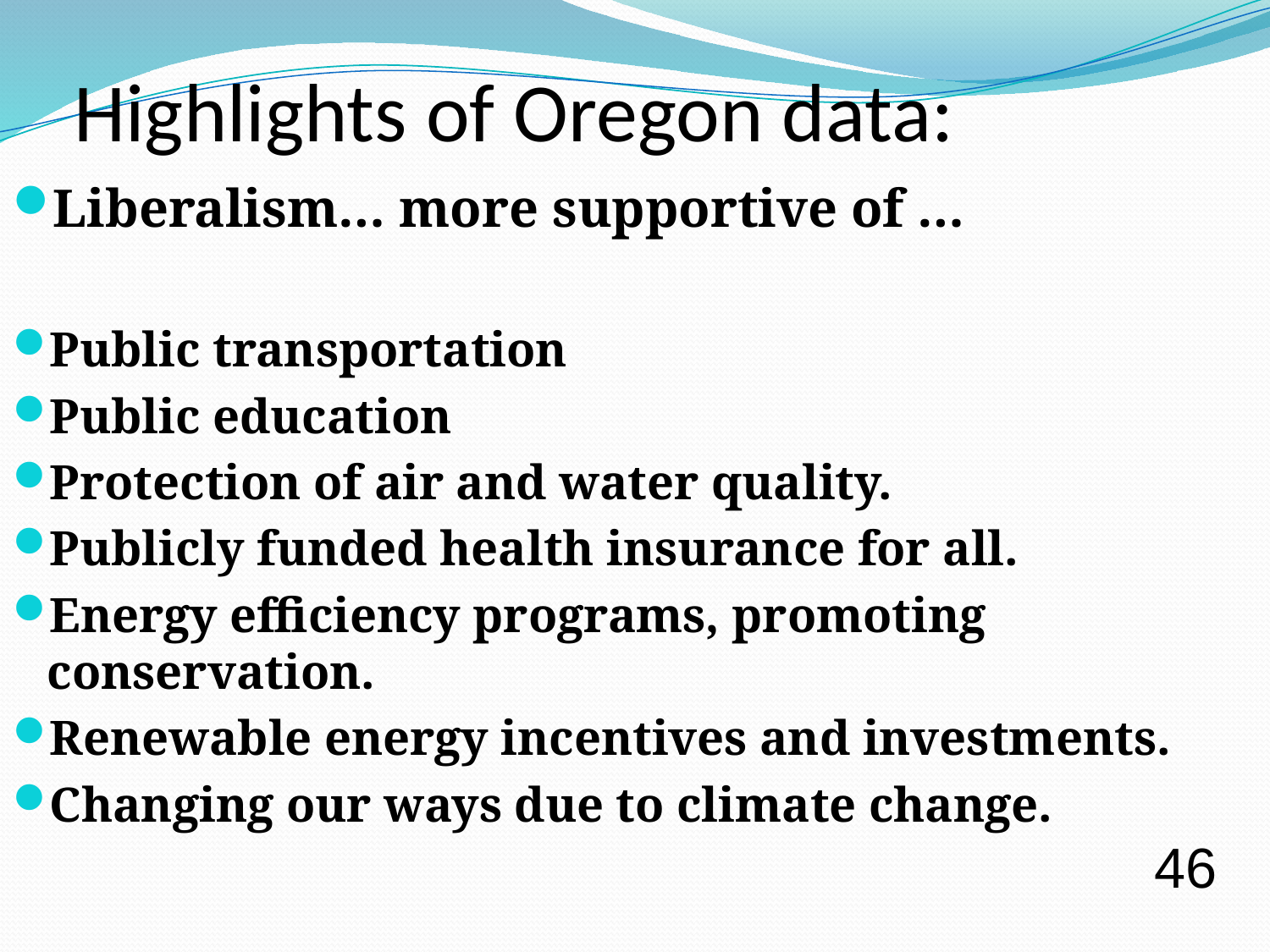

# Highlights of Oregon data:
Liberalism… more supportive of …

Public transportation
Public education
Protection of air and water quality.
Publicly funded health insurance for all.
Energy efficiency programs, promoting conservation.
Renewable energy incentives and investments.
Changing our ways due to climate change.

46